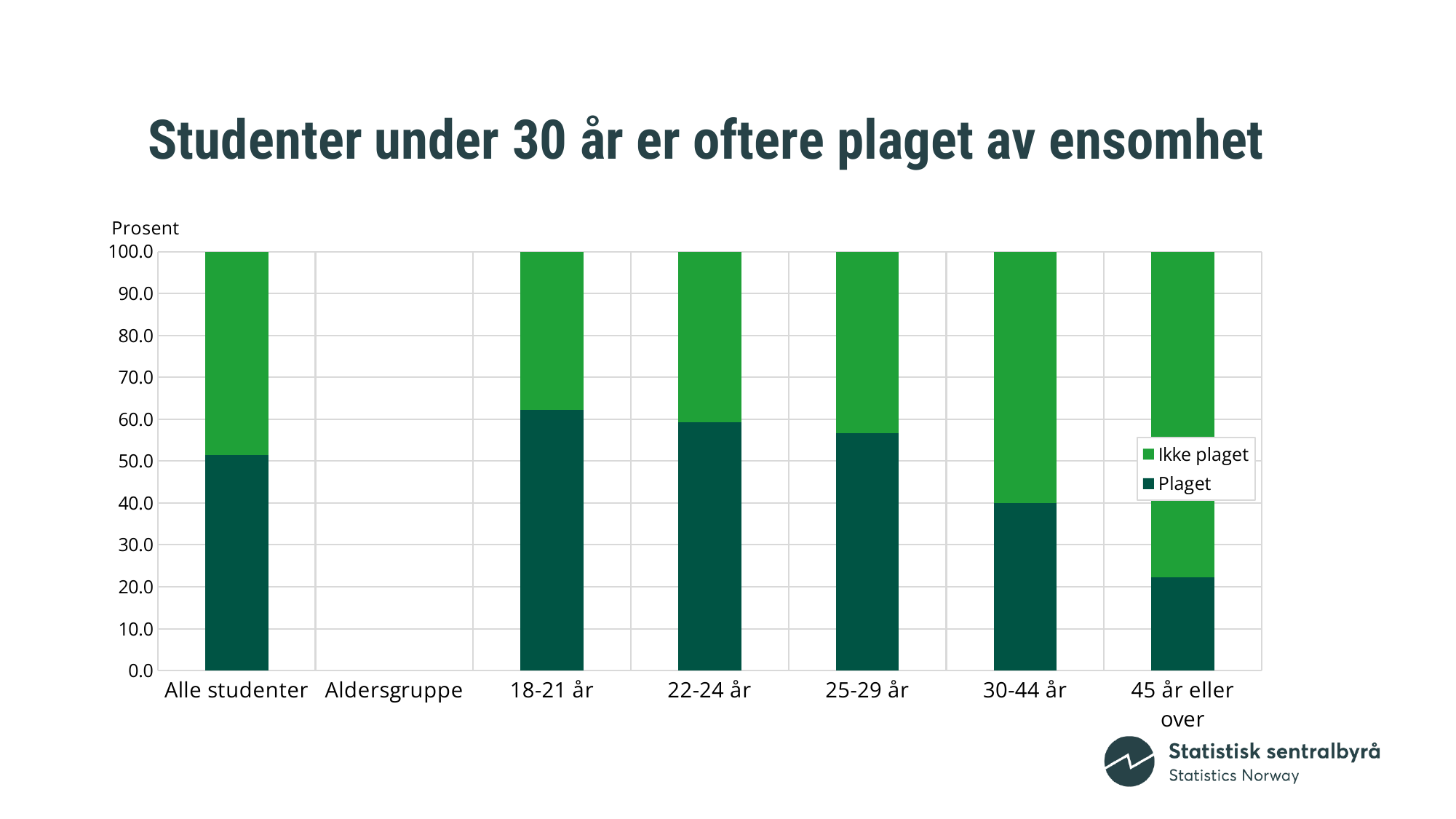

# Studenter under 30 år er oftere plaget av ensomhet

### Chart

| Category | Plaget | Ikke plaget |
|---|---|---|
| Alle studenter | 51.5 | 48.6 |
| Aldersgruppe | None | None |
| 18-21 år | 62.2 | 37.8 |
| 22-24 år | 59.300000000000004 | 40.7 |
| 25-29 år | 56.599999999999994 | 43.4 |
| 30-44 år | 39.9 | 60.1 |
| 45 år eller over | 22.299999999999997 | 77.8 |